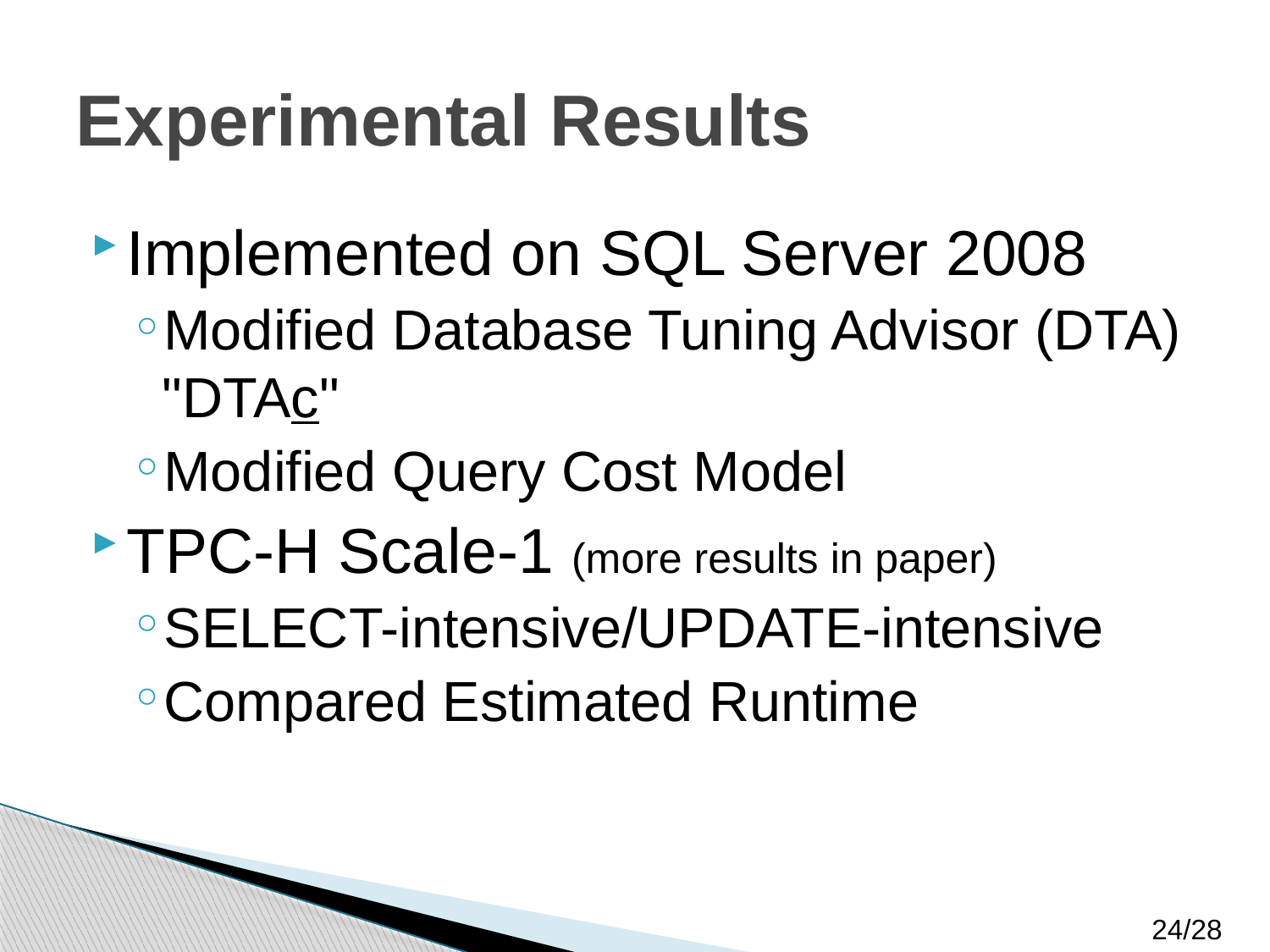

# Experimental Results
Implemented on SQL Server 2008
Modified Database Tuning Advisor (DTA) "DTAc"
Modified Query Cost Model
TPC-H Scale-1 (more results in paper)
SELECT-intensive/UPDATE-intensive
Compared Estimated Runtime